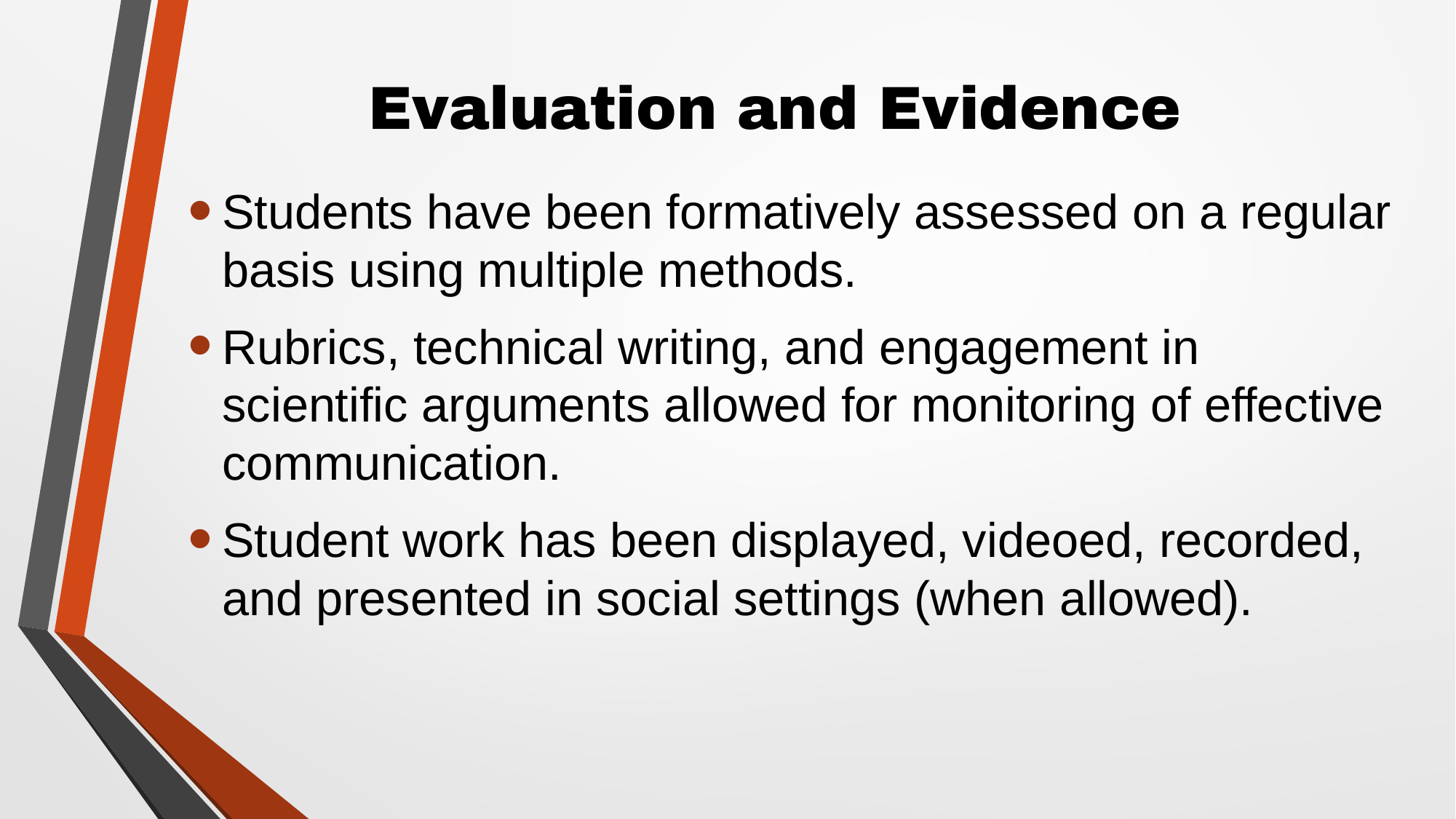

# Evaluation and Evidence
Students have been formatively assessed on a regular basis using multiple methods.
Rubrics, technical writing, and engagement in scientific arguments allowed for monitoring of effective communication.
Student work has been displayed, videoed, recorded, and presented in social settings (when allowed).